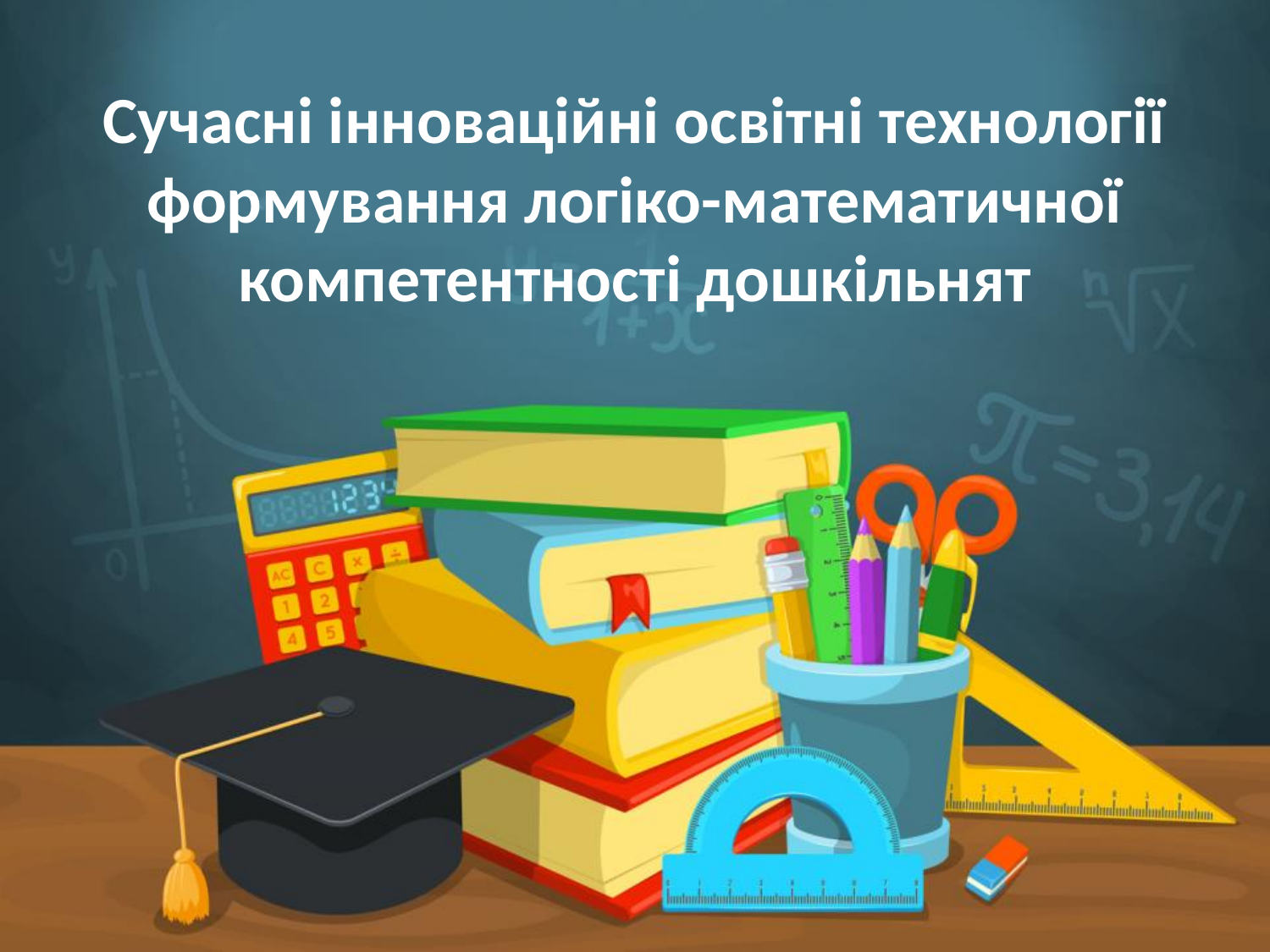

# Сучасні інноваційні освітні технології формування логіко-математичної компетентності дошкільнят